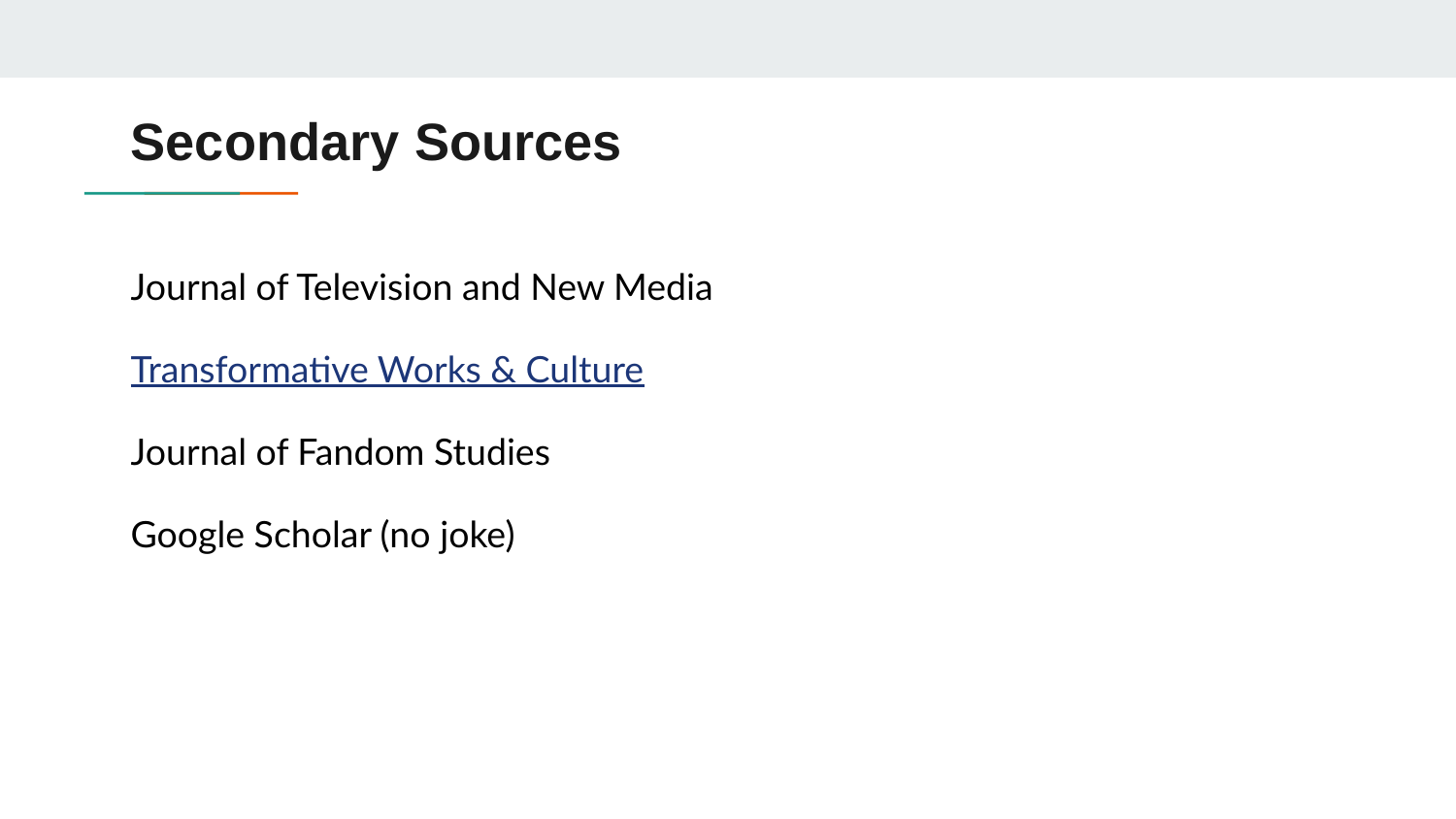

# Secondary Sources
Journal of Television and New Media
Transformative Works & Culture
Journal of Fandom Studies
Google Scholar (no joke)